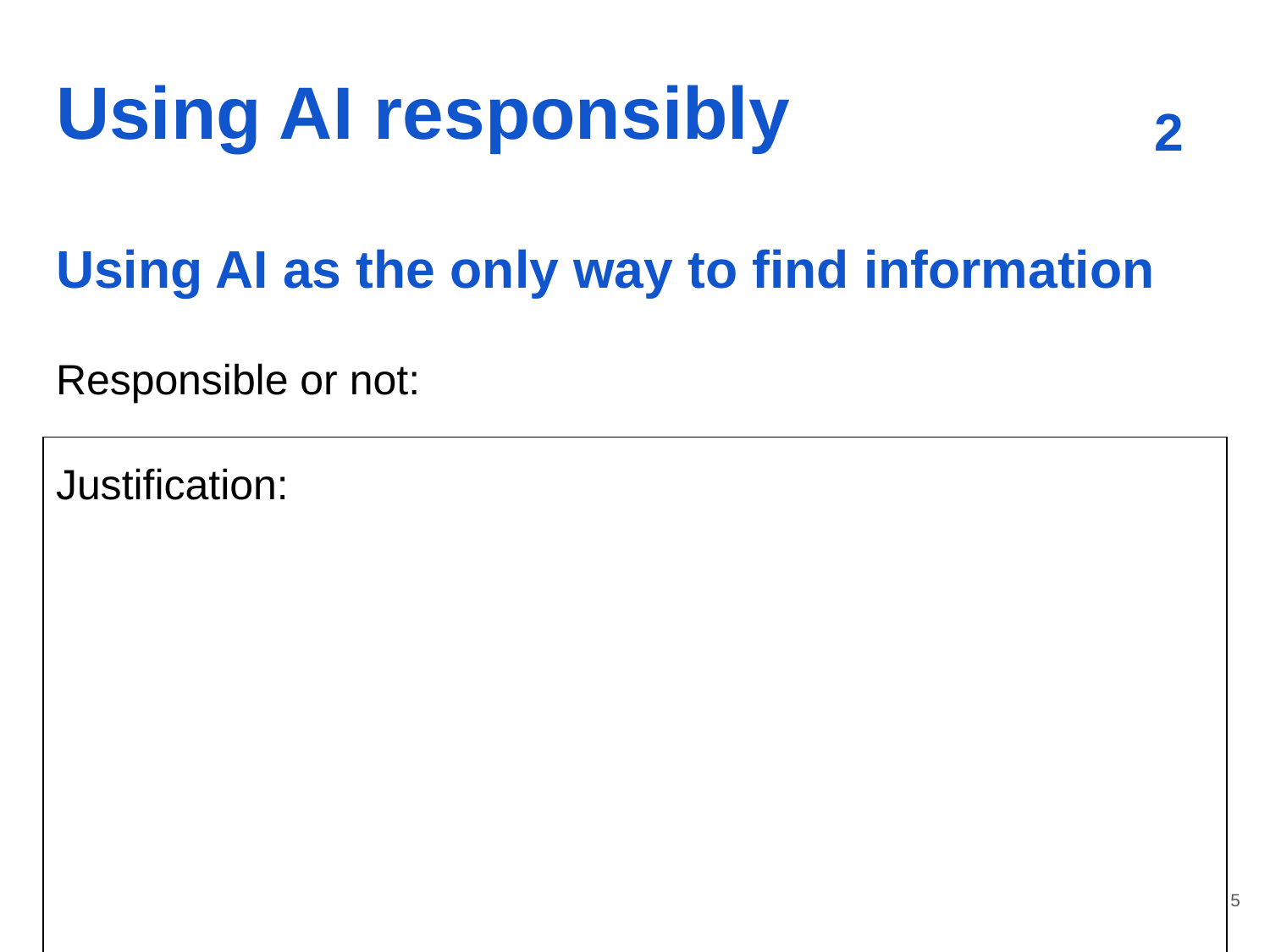

# Using AI responsibly
2
Using AI as the only way to find information
Responsible or not:
Justification:

5